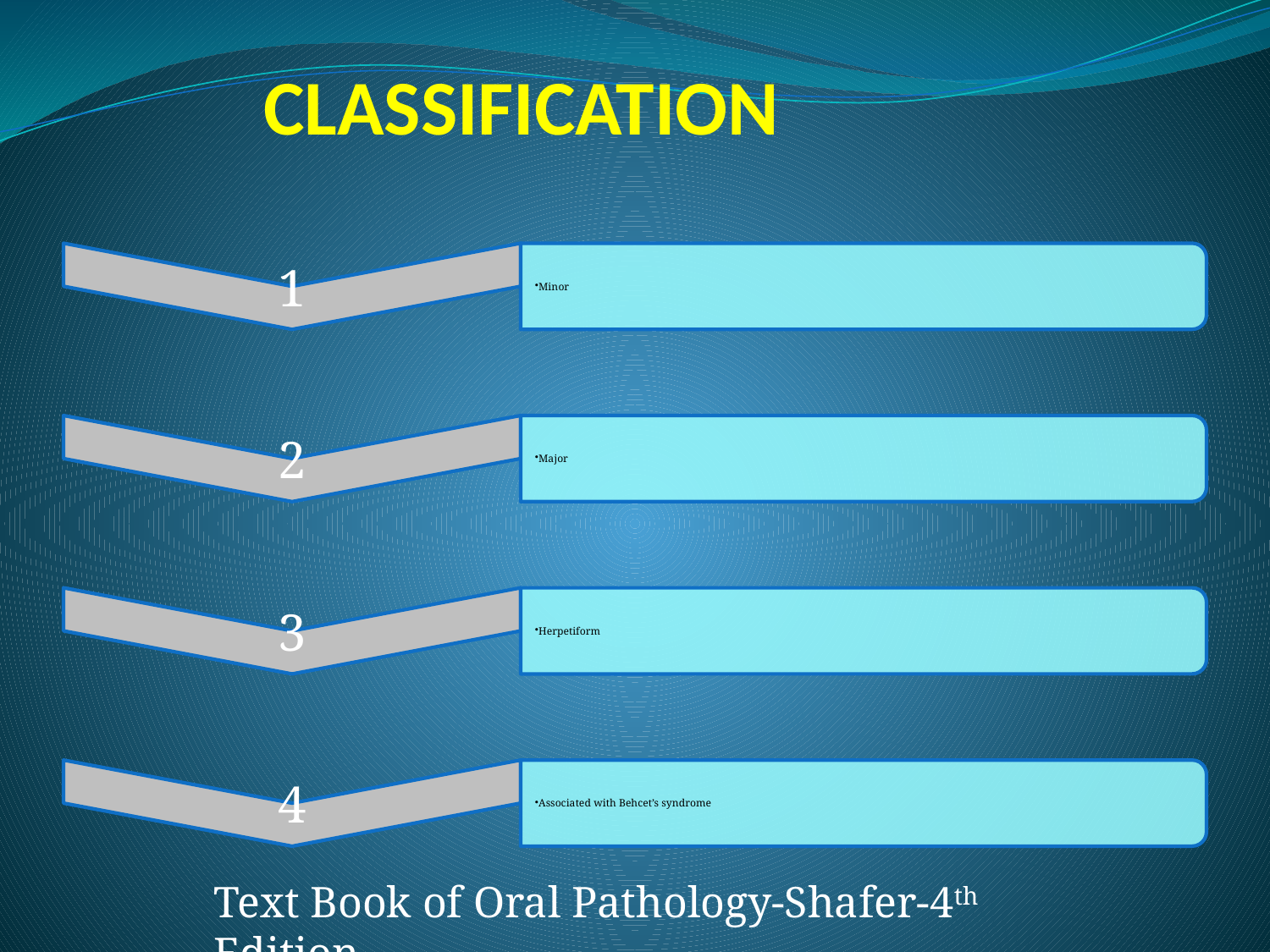

# CLASSIFICATION
1
Minor
2
Major
3
Herpetiform
4
Associated with Behcet’s syndrome
Text Book of Oral Pathology-Shafer-4th Edition